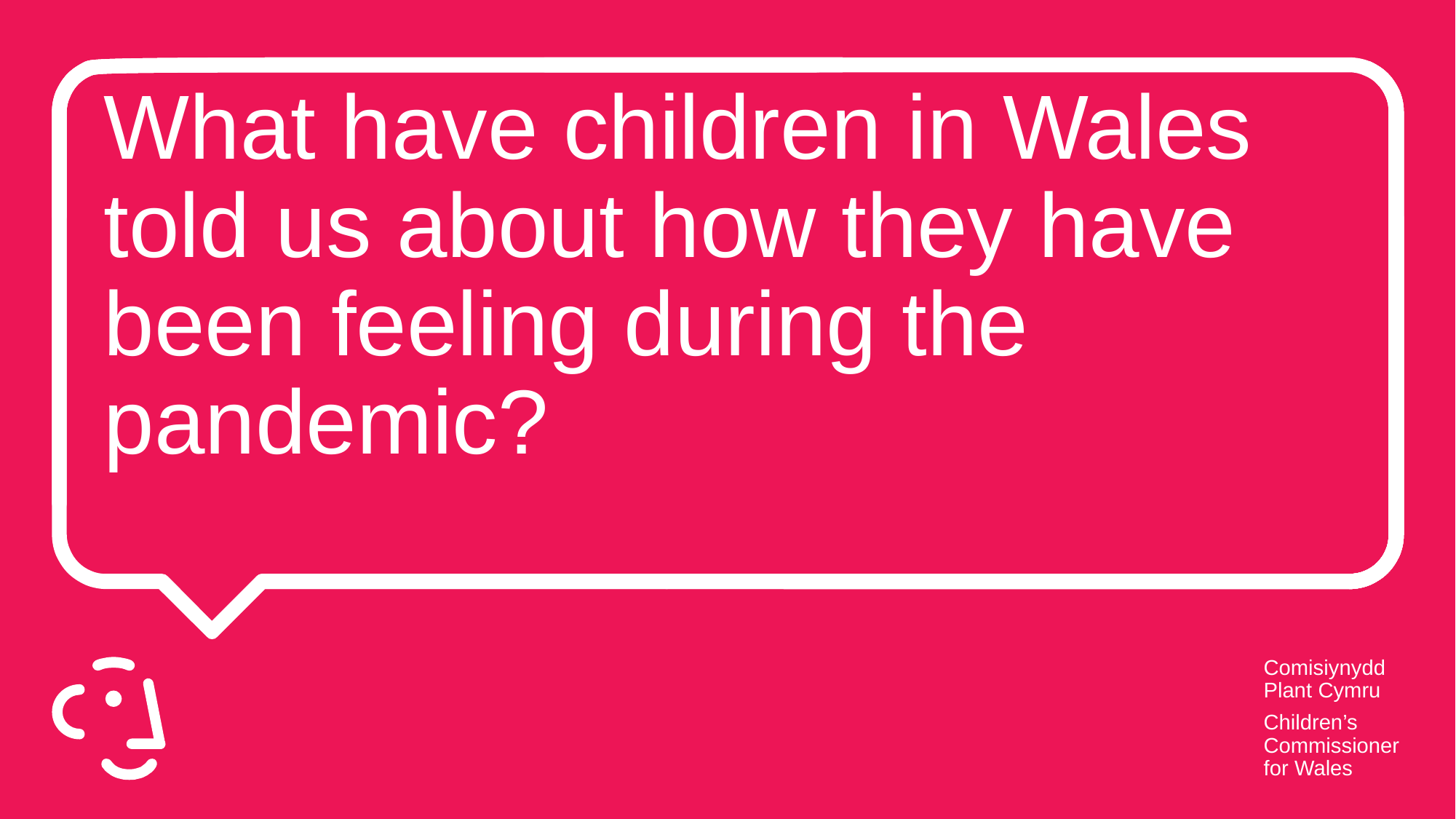

# What have children in Wales told us about how they have been feeling during the pandemic?